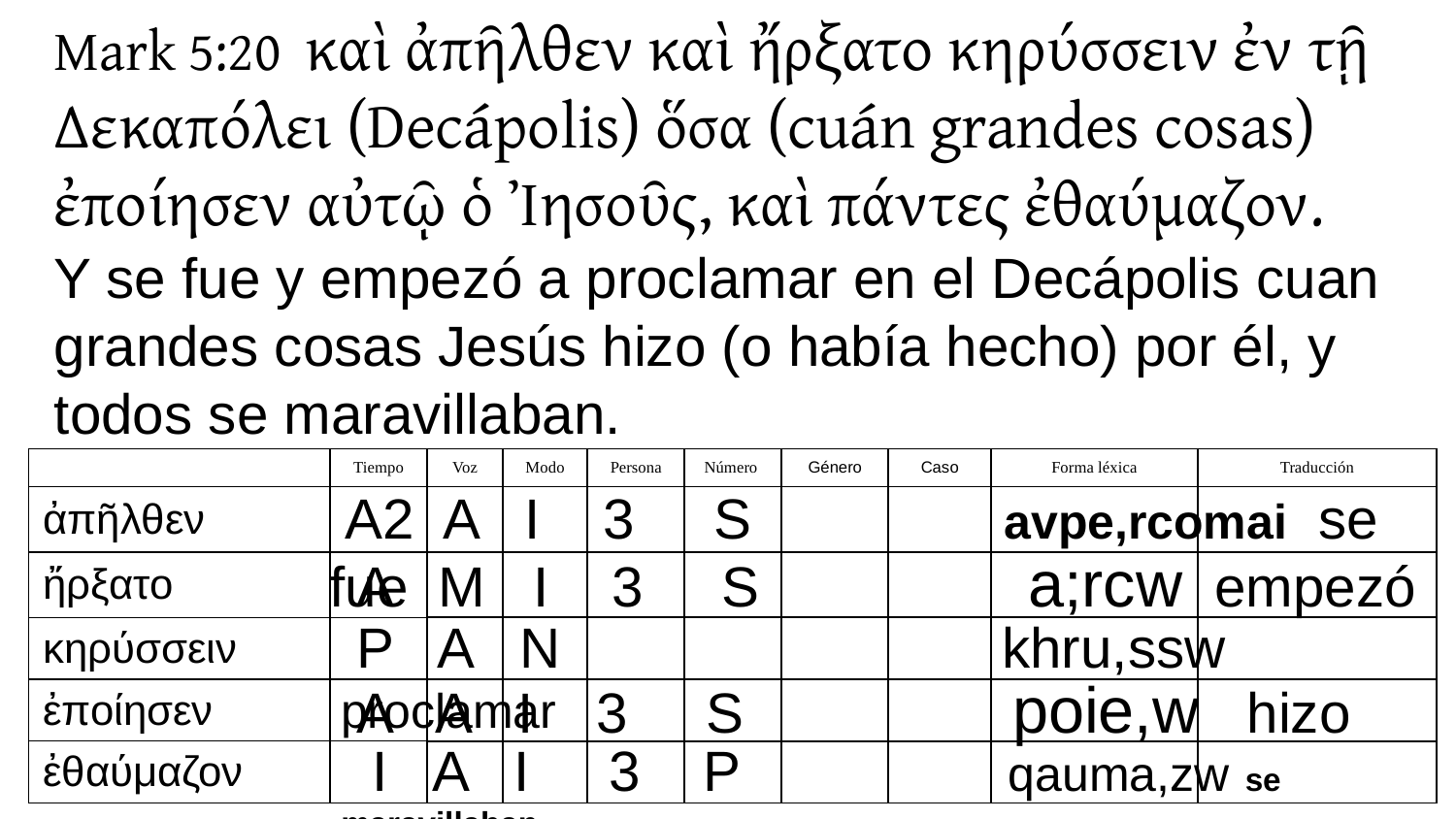

Mark 5:20   καὶ ἀπῆλθεν καὶ ἤρξατο κηρύσσειν ἐν τῇ Δεκαπόλει (Decápolis) ὅσα (cuán grandes cosas) ἐποίησεν αὐτῷ ὁ Ἰησοῦς, καὶ πάντες ἐθαύμαζον.
Y se fue y empezó a proclamar en el Decápolis cuan grandes cosas Jesús hizo (o había hecho) por él, y todos se maravillaban.
|  | Tiempo | Voz | Modo | Persona | Número | Género | Caso | Forma léxica | Traducción |
| --- | --- | --- | --- | --- | --- | --- | --- | --- | --- |
| ἀπῆλθεν |  |  |  |  |  |  |  |  |  |
| ἤρξατο |  |  |  |  |  |  |  |  |  |
| κηρύσσειν |  |  |  |  |  |  |  |  |  |
| ἐποίησεν |  |  |  |  |  |  |  |  |  |
| ἐθαύμαζον |  |  |  |  |  |  |  |  |  |
 A2  A   I    3     S                avpe,rcomai  se fue
 A   M   I    3     S                 a;rcw  empezó
 P   A   N                            khru,ssw proclamar
 A   A   I    3     S                 poie,w   hizo
  I   A   I     3    P                 qauma,zw se maravillaban